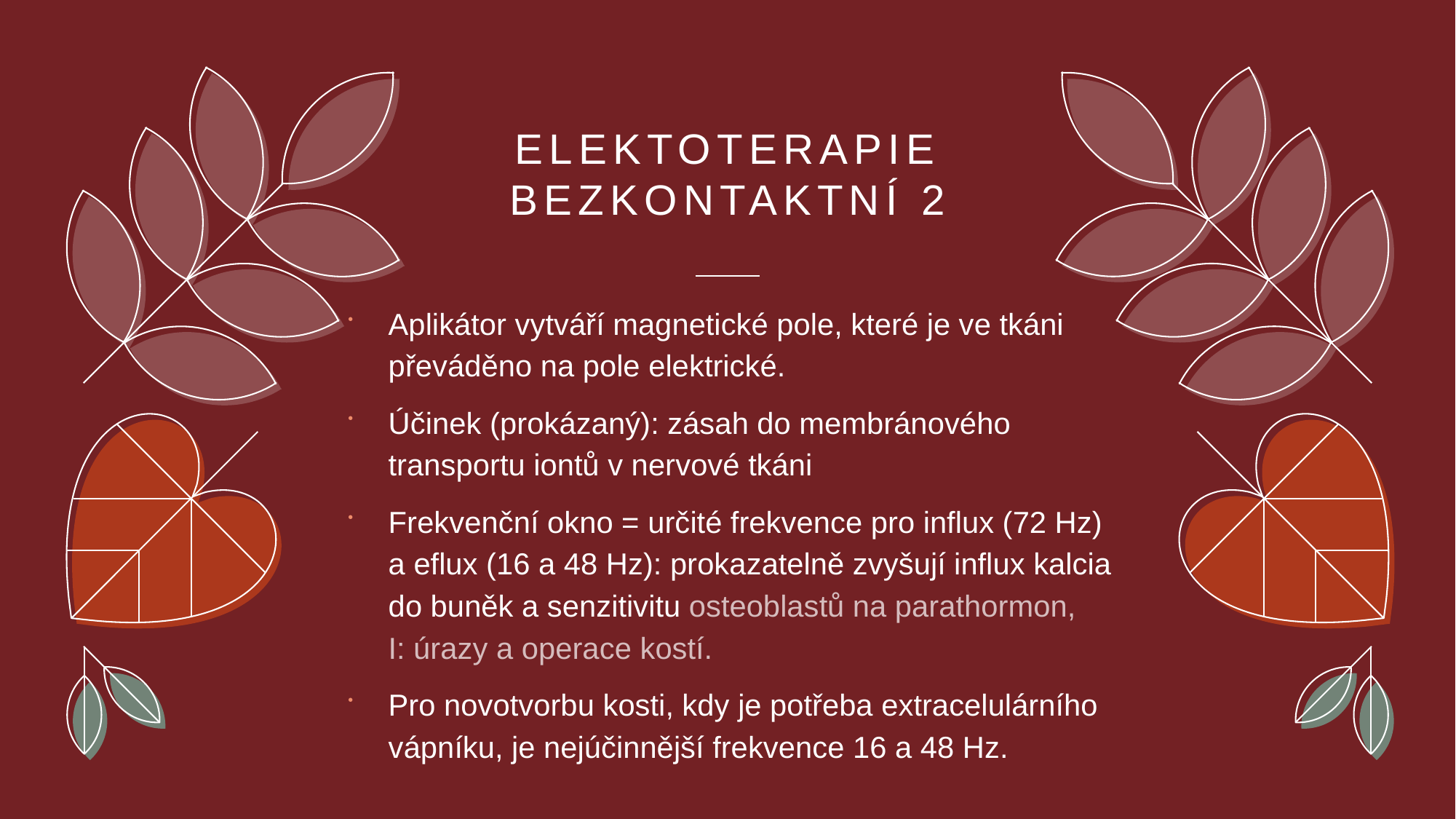

# Elektoterapie bezkontaktní 2
Aplikátor vytváří magnetické pole, které je ve tkáni převáděno na pole elektrické.
Účinek (prokázaný): zásah do membránového transportu iontů v nervové tkáni
Frekvenční okno = určité frekvence pro influx (72 Hz) a eflux (16 a 48 Hz): prokazatelně zvyšují influx kalcia do buněk a senzitivitu osteoblastů na parathormon, I: úrazy a operace kostí.
Pro novotvorbu kosti, kdy je potřeba extracelulárního vápníku, je nejúčinnější frekvence 16 a 48 Hz.